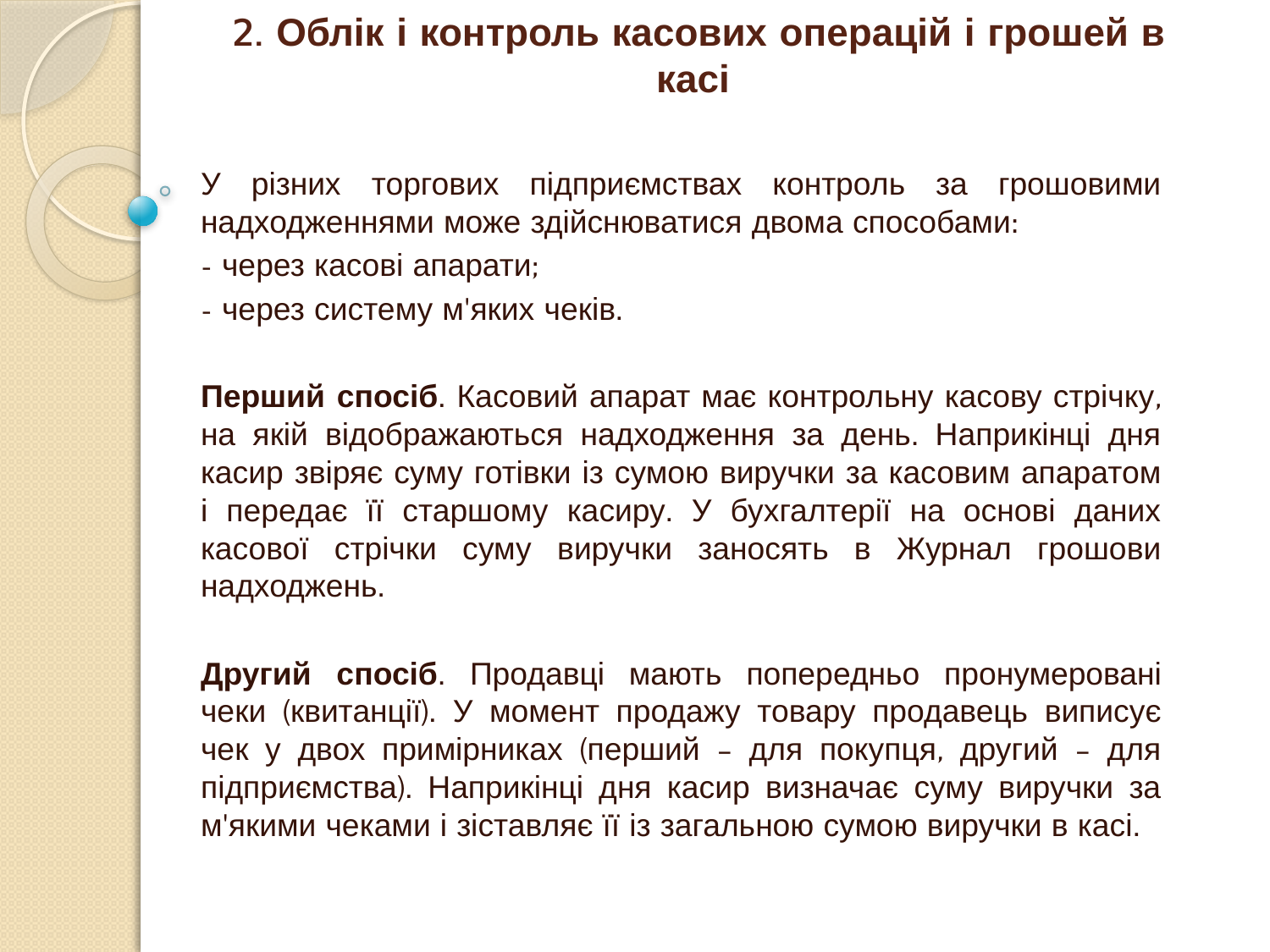

# 2. Облік і контроль касових операцій і грошей в касі
У різних торгових підприємствах контроль за грошовими надходженнями може здійснюватися двома способами:
- через касові апарати;
- через систему м'яких чеків.

Перший спосіб. Касовий апарат має контрольну касову стрічку, на якій відображаються надходження за день. Наприкінці дня касир звіряє суму готівки із сумою виручки за касовим апаратом і передає її старшому касиру. У бухгалтерії на основі даних касової стрічки суму виручки заносять в Журнал грошови надходжень.

Другий спосіб. Продавці мають попередньо пронумеровані чеки (квитанції). У момент продажу товару продавець виписує чек у двох примірниках (перший – для покупця, другий – для підприємства). Наприкінці дня касир визначає суму виручки за м'якими чеками і зіставляє її із загальною сумою виручки в касі.